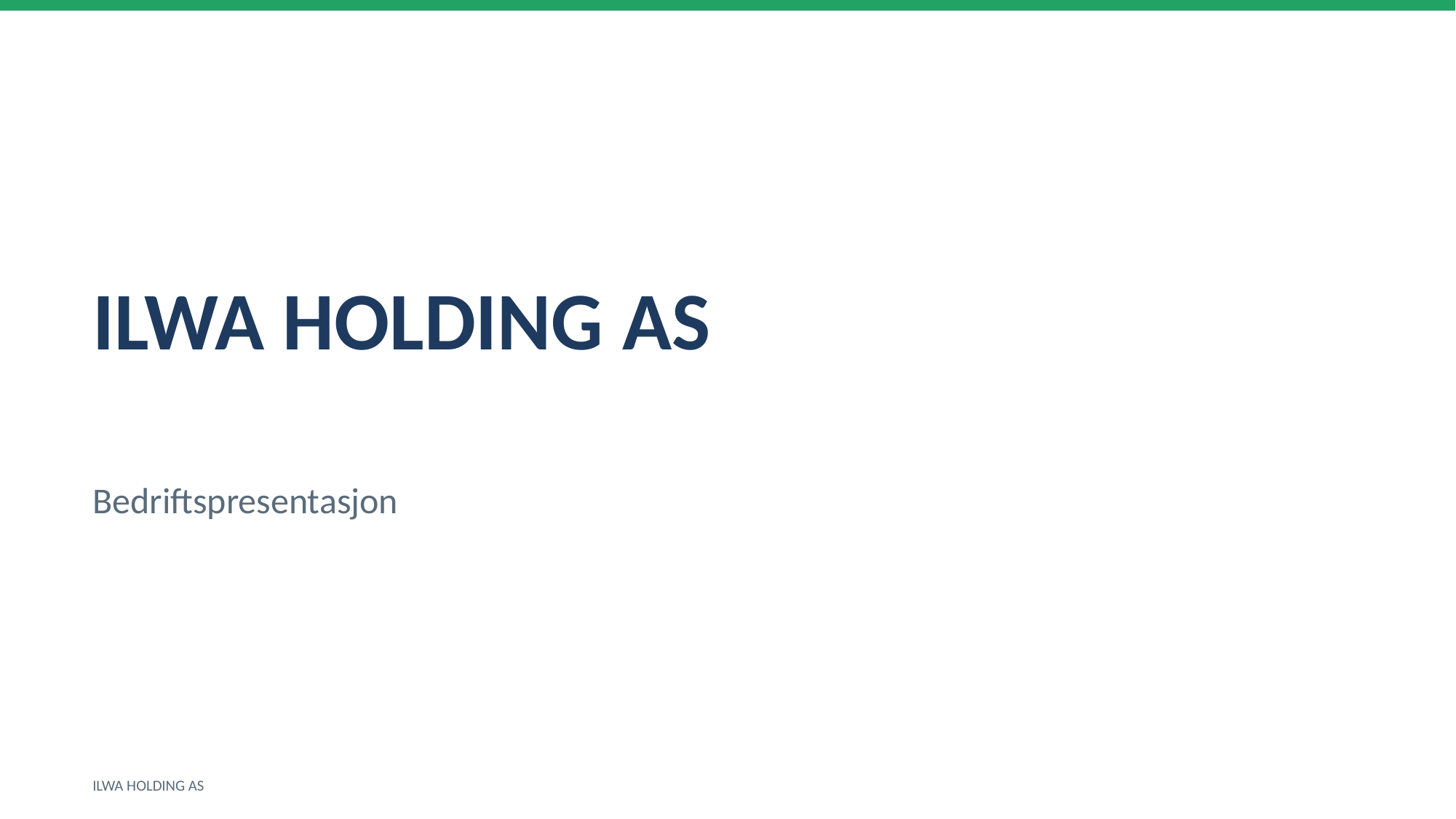

ILWA HOLDING AS
Bedriftspresentasjon
ILWA HOLDING AS